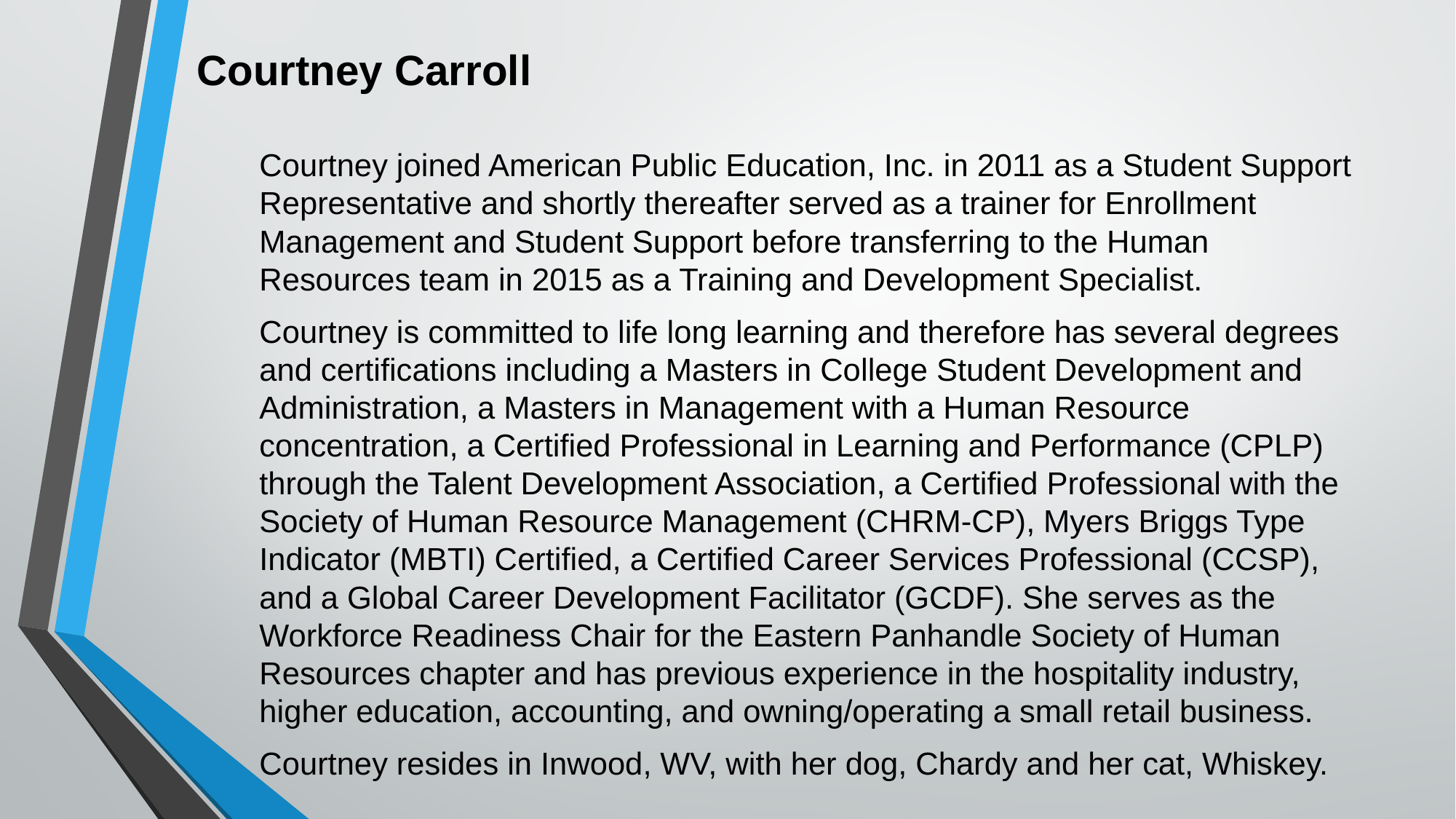

# Courtney Carroll
Courtney joined American Public Education, Inc. in 2011 as a Student Support Representative and shortly thereafter served as a trainer for Enrollment Management and Student Support before transferring to the Human Resources team in 2015 as a Training and Development Specialist.
Courtney is committed to life long learning and therefore has several degrees and certifications including a Masters in College Student Development and Administration, a Masters in Management with a Human Resource concentration, a Certified Professional in Learning and Performance (CPLP) through the Talent Development Association, a Certified Professional with the Society of Human Resource Management (CHRM-CP), Myers Briggs Type Indicator (MBTI) Certified, a Certified Career Services Professional (CCSP), and a Global Career Development Facilitator (GCDF). She serves as the Workforce Readiness Chair for the Eastern Panhandle Society of Human Resources chapter and has previous experience in the hospitality industry, higher education, accounting, and owning/operating a small retail business.
Courtney resides in Inwood, WV, with her dog, Chardy and her cat, Whiskey.